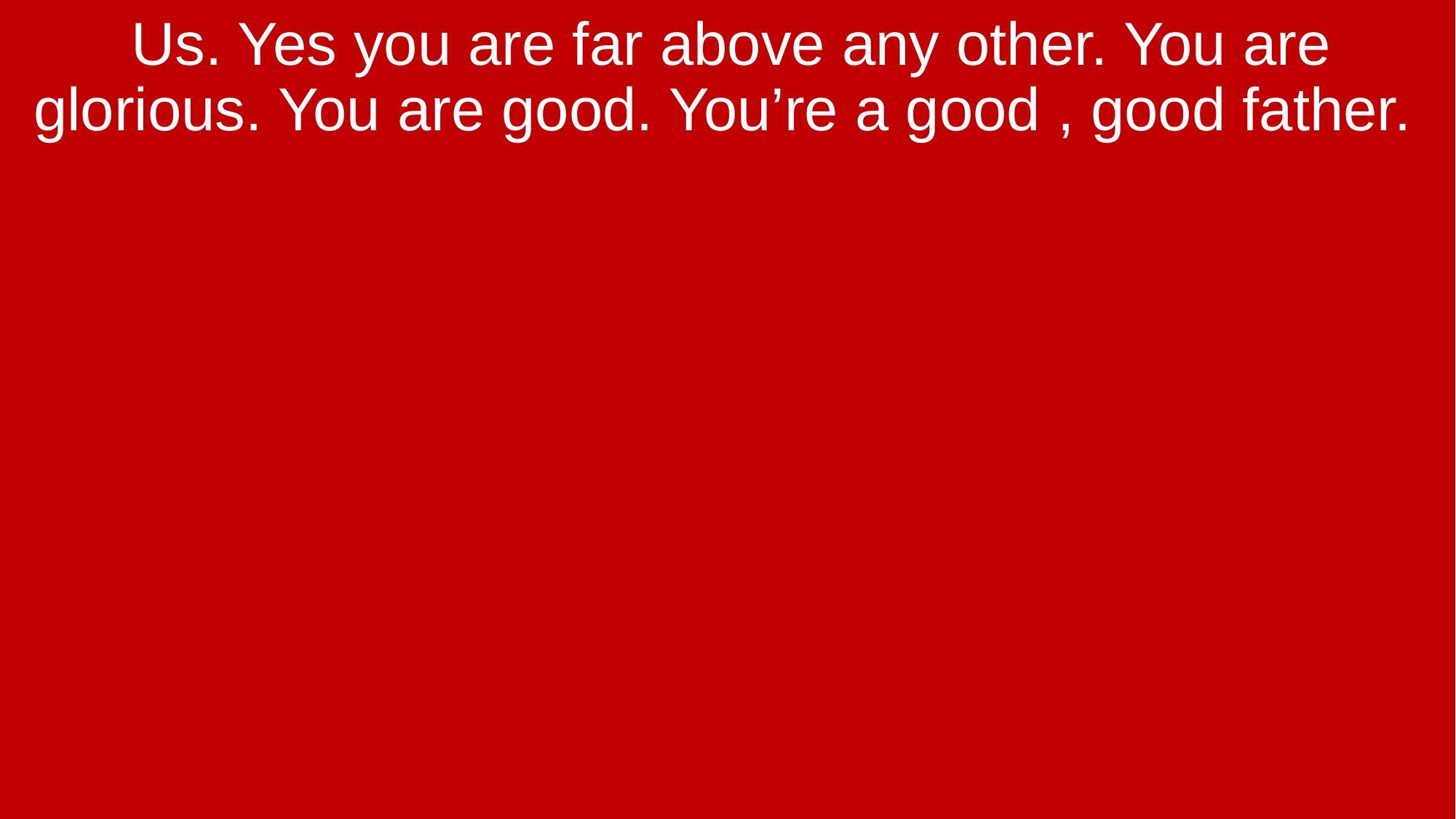

Us. Yes you are far above any other. You are glorious. You are good. You’re a good , good father.